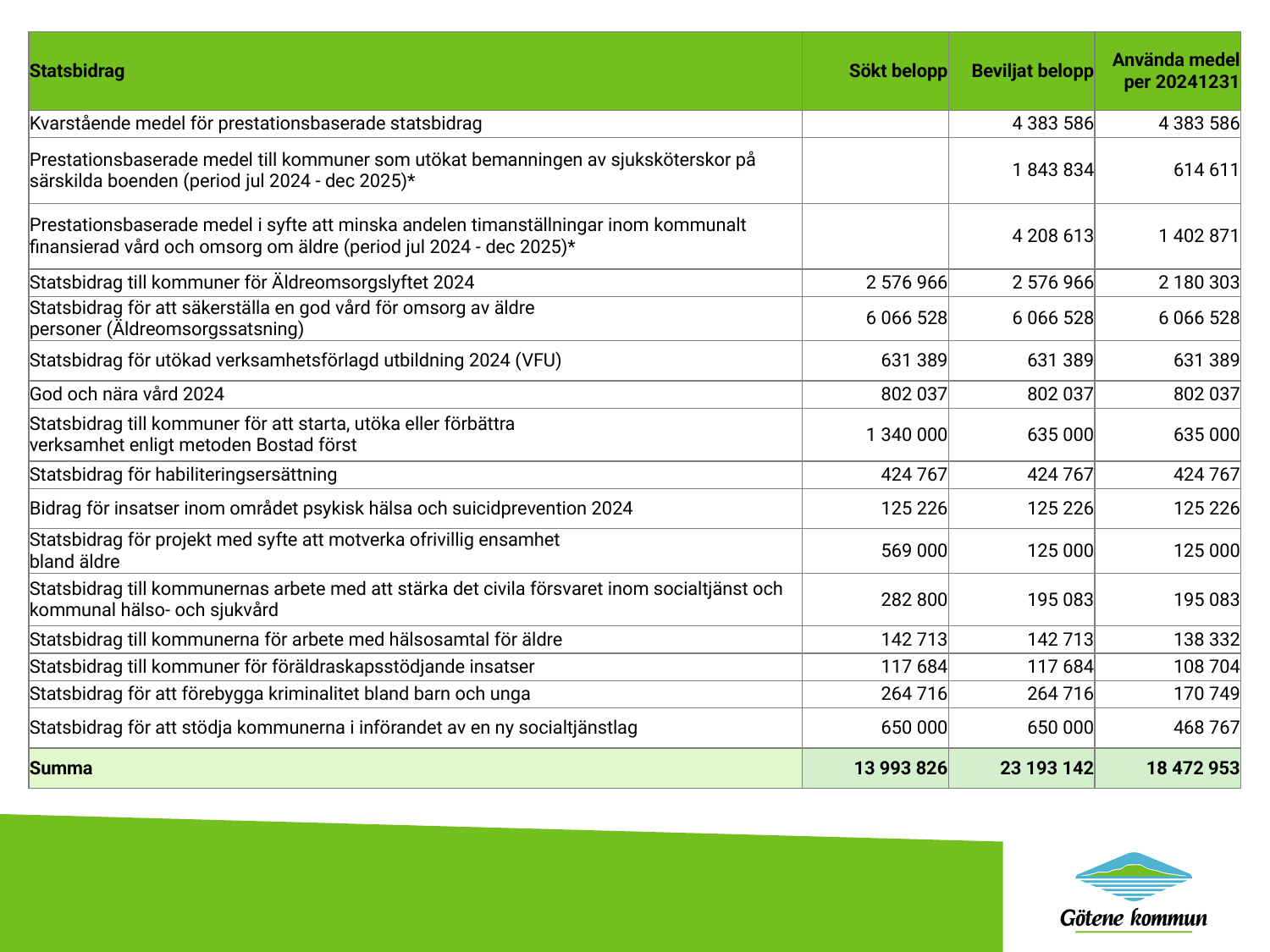

| Statsbidrag | Sökt belopp | Beviljat belopp | Använda medel per 20241231 |
| --- | --- | --- | --- |
| Kvarstående medel för prestationsbaserade statsbidrag |  | 4 383 586 | 4 383 586 |
| Prestationsbaserade medel till kommuner som utökat bemanningen av sjuksköterskor på särskilda boenden (period jul 2024 - dec 2025)\* |  | 1 843 834 | 614 611 |
| Prestationsbaserade medel i syfte att minska andelen timanställningar inom kommunalt finansierad vård och omsorg om äldre (period jul 2024 - dec 2025)\* |  | 4 208 613 | 1 402 871 |
| Statsbidrag till kommuner för Äldreomsorgslyftet 2024 | 2 576 966 | 2 576 966 | 2 180 303 |
| Statsbidrag för att säkerställa en god vård för omsorg av äldre personer (Äldreomsorgssatsning) | 6 066 528 | 6 066 528 | 6 066 528 |
| Statsbidrag för utökad verksamhetsförlagd utbildning 2024 (VFU) | 631 389 | 631 389 | 631 389 |
| God och nära vård 2024 | 802 037 | 802 037 | 802 037 |
| Statsbidrag till kommuner för att starta, utöka eller förbättra verksamhet enligt metoden Bostad först | 1 340 000 | 635 000 | 635 000 |
| Statsbidrag för habiliteringsersättning | 424 767 | 424 767 | 424 767 |
| Bidrag för insatser inom området psykisk hälsa och suicidprevention 2024 | 125 226 | 125 226 | 125 226 |
| Statsbidrag för projekt med syfte att motverka ofrivillig ensamhet bland äldre | 569 000 | 125 000 | 125 000 |
| Statsbidrag till kommunernas arbete med att stärka det civila försvaret inom socialtjänst och kommunal hälso- och sjukvård | 282 800 | 195 083 | 195 083 |
| Statsbidrag till kommunerna för arbete med hälsosamtal för äldre | 142 713 | 142 713 | 138 332 |
| Statsbidrag till kommuner för föräldraskapsstödjande insatser | 117 684 | 117 684 | 108 704 |
| Statsbidrag för att förebygga kriminalitet bland barn och unga | 264 716 | 264 716 | 170 749 |
| Statsbidrag för att stödja kommunerna i införandet av en ny socialtjänstlag | 650 000 | 650 000 | 468 767 |
| Summa | 13 993 826 | 23 193 142 | 18 472 953 |